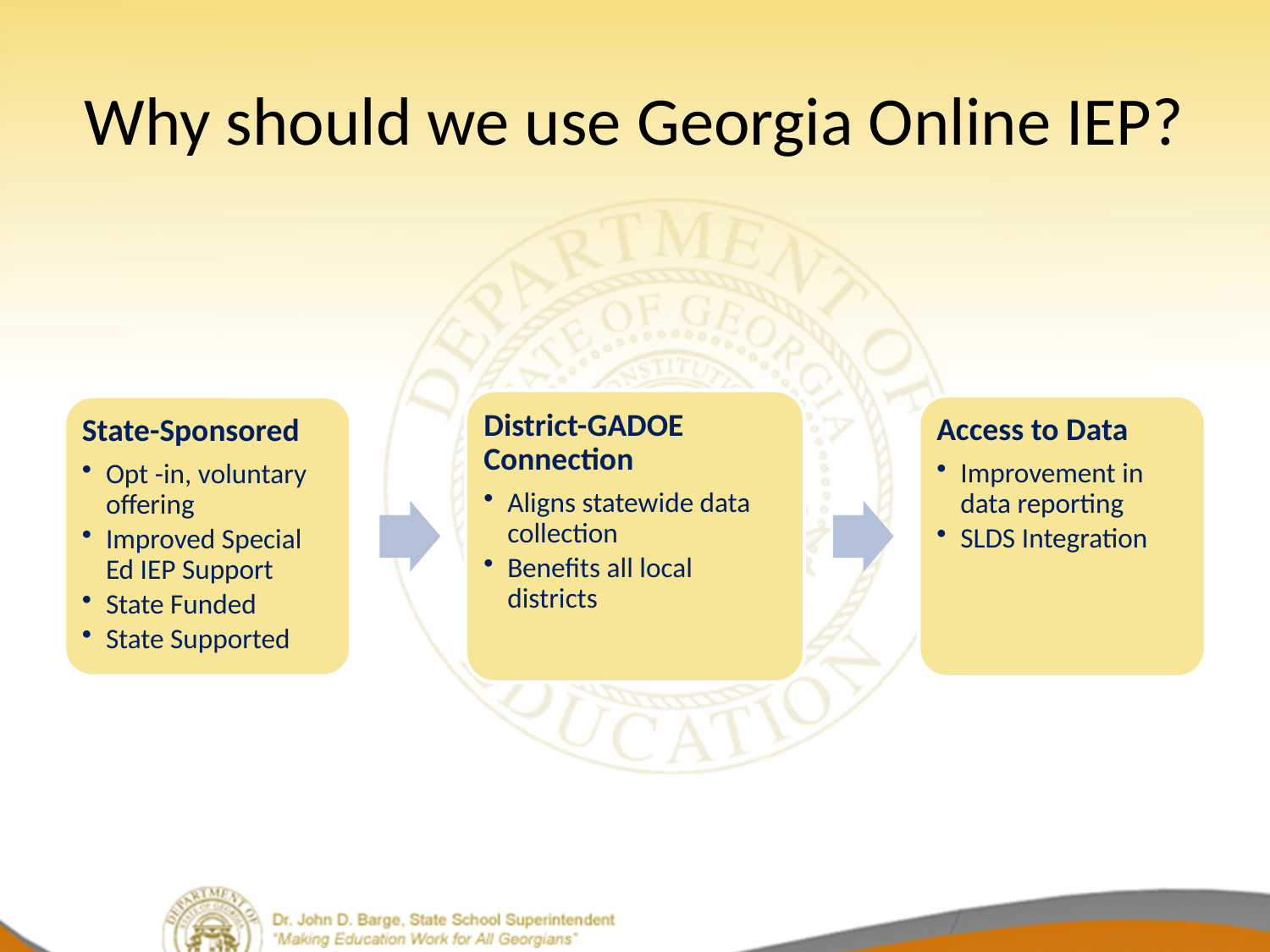

# Why should we use Georgia Online IEP?
State-Sponsored
Opt -in, voluntary offering
Improved Special Ed IEP Support
State Funded
State Supported

District-GADOE Connection
Aligns statewide data collection
Benefits all local districts

Access to Data
Improvement in data reporting
SLDS Integration